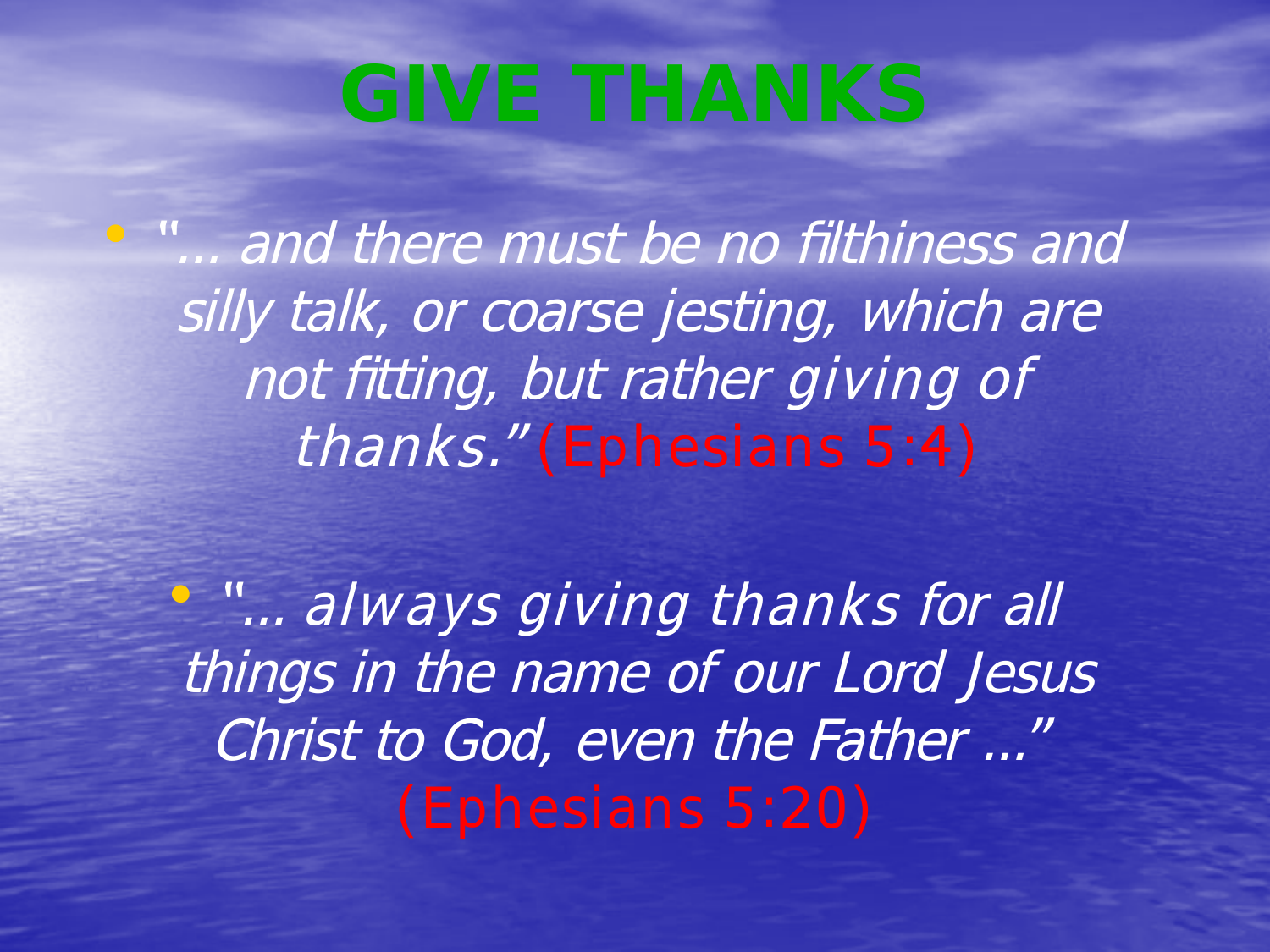

# GIVE THANKS
“… and there must be no filthiness and silly talk, or coarse jesting, which are not fitting, but rather giving of thanks.” (Ephesians 5:4)

“… always giving thanks for all things in the name of our Lord Jesus Christ to God, even the Father …”
(Ephesians 5:20)